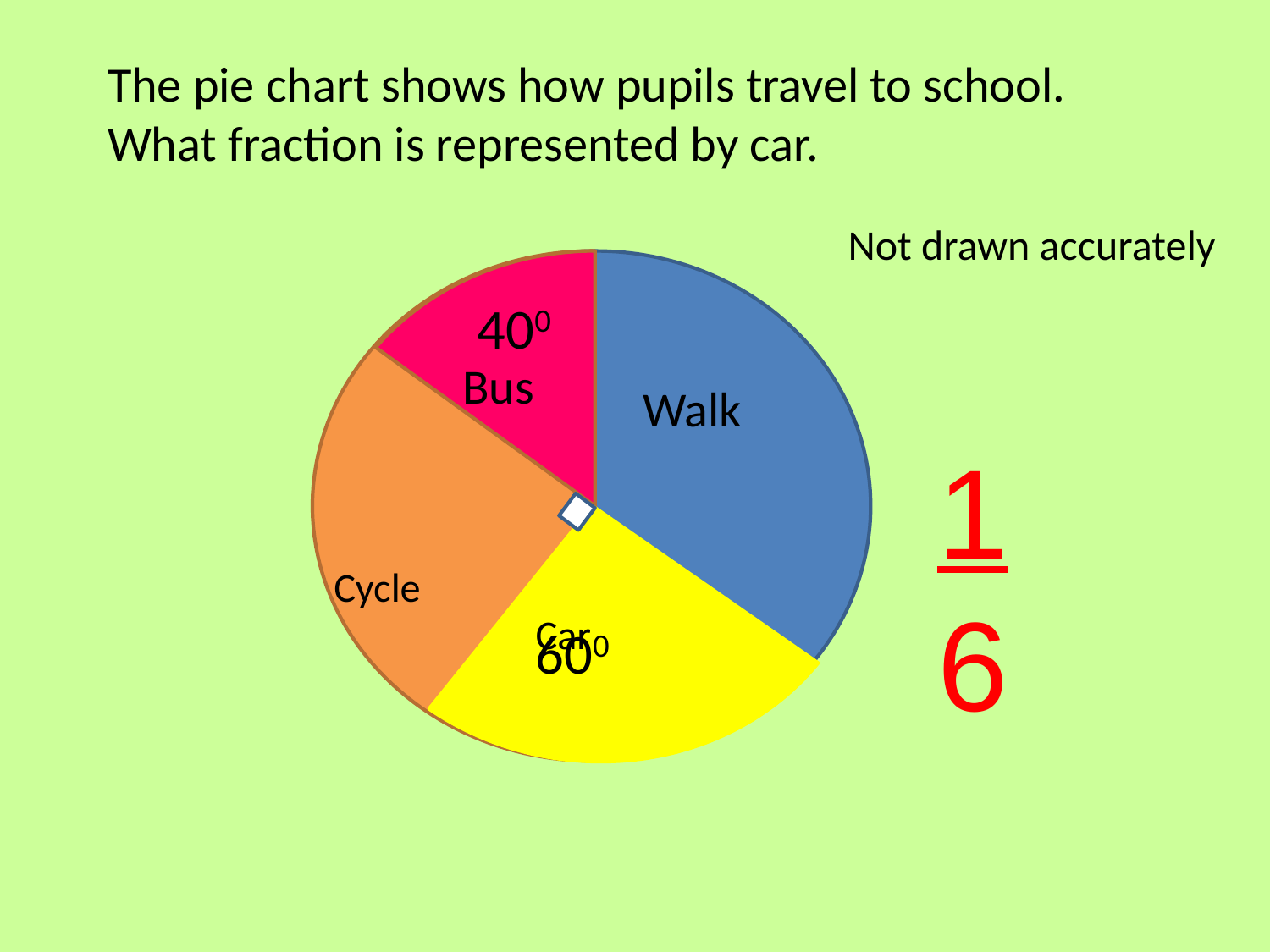

The pie chart shows how pupils travel to school.
What fraction is represented by car.
Not drawn accurately

400

Bus
Walk
1
6

Cycle

Car

600